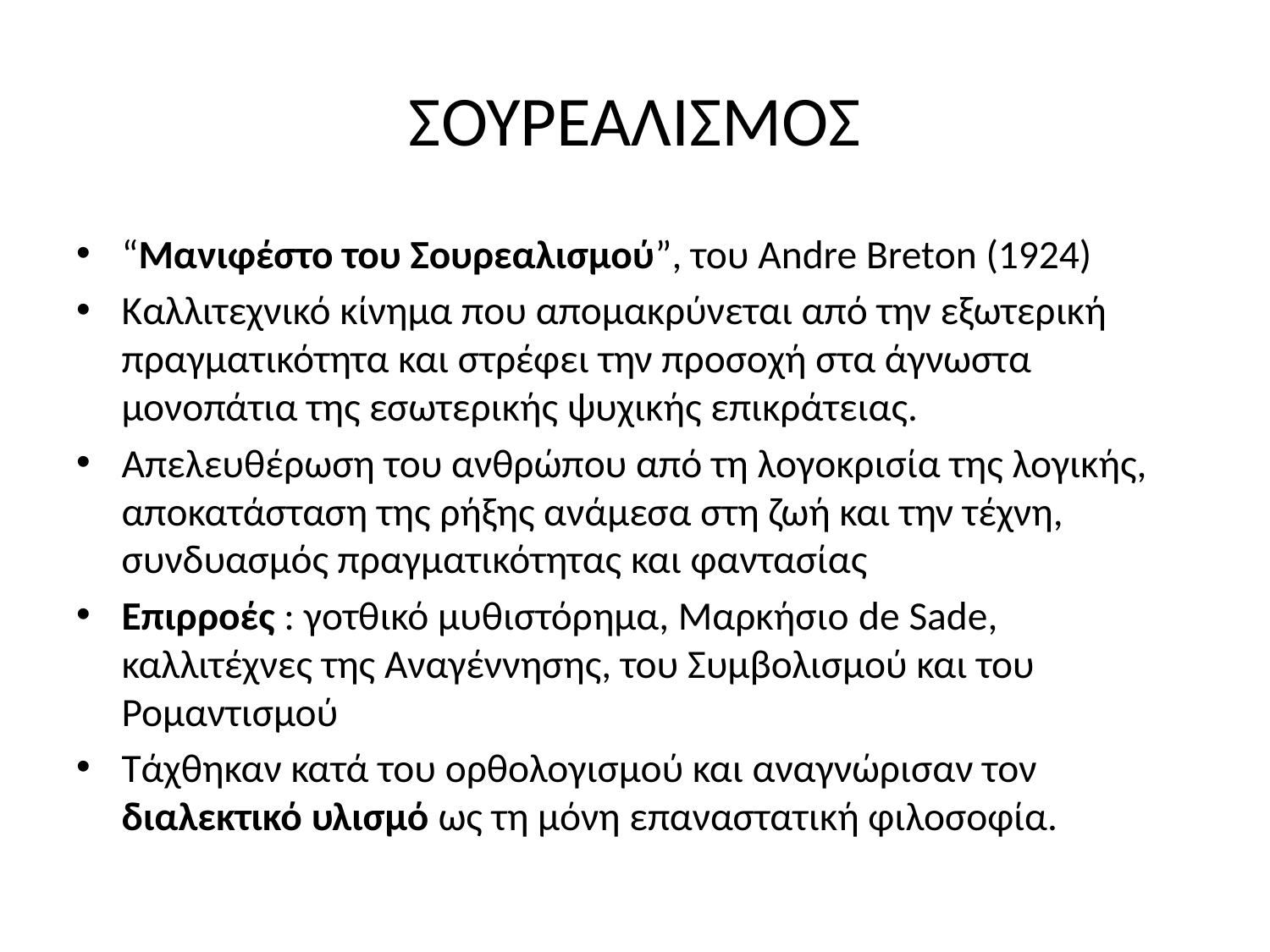

# ΣΟΥΡΕΑΛΙΣΜΟΣ
“Μανιφέστο του Σουρεαλισμού”, του Andre Breton (1924)
Καλλιτεχνικό κίνημα που απομακρύνεται από την εξωτερική πραγματικότητα και στρέφει την προσοχή στα άγνωστα μονοπάτια της εσωτερικής ψυχικής επικράτειας.
Απελευθέρωση του ανθρώπου από τη λογοκρισία της λογικής, αποκατάσταση της ρήξης ανάμεσα στη ζωή και την τέχνη, συνδυασμός πραγματικότητας και φαντασίας
Επιρροές : γοτθικό μυθιστόρημα, Μαρκήσιο de Sade, καλλιτέχνες της Αναγέννησης, του Συμβολισμού και του Ρομαντισμού
Τάχθηκαν κατά του ορθολογισμού και αναγνώρισαν τον διαλεκτικό υλισμό ως τη μόνη επαναστατική φιλοσοφία.